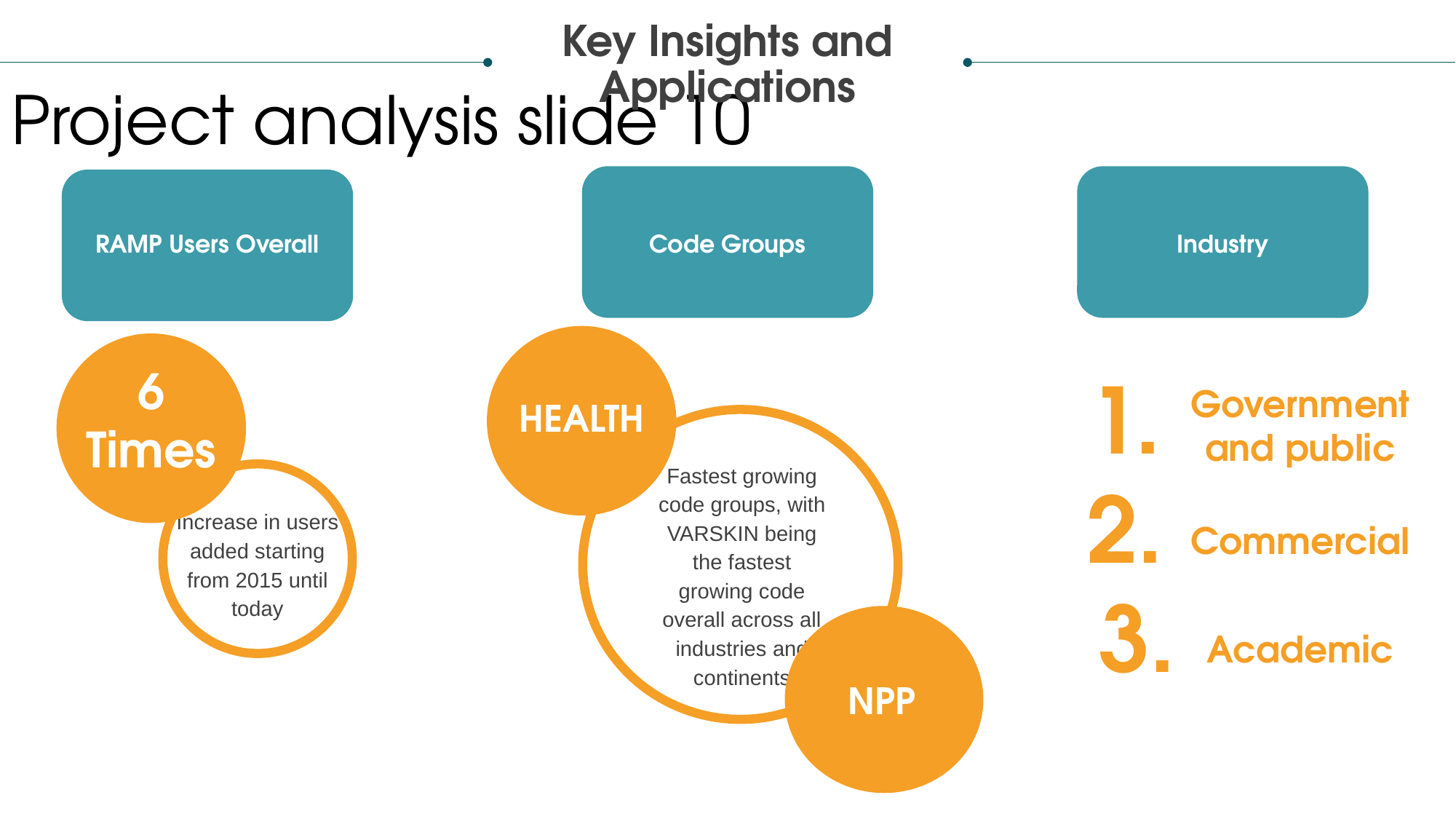

Key Insights and Applications
Project analysis slide 10

Industry

Code Groups

RAMP Users Overall

1.
2.
3.
6 Times

Government and public

HEALTH

Fastest growing code groups, with VARSKIN being the fastest growing code overall across all industries and continents

Increase in users added starting from 2015 until today
Commercial

Academic

NPP

Europe’s RAMP membership has increased the most out of all the continents since 2018, with users added